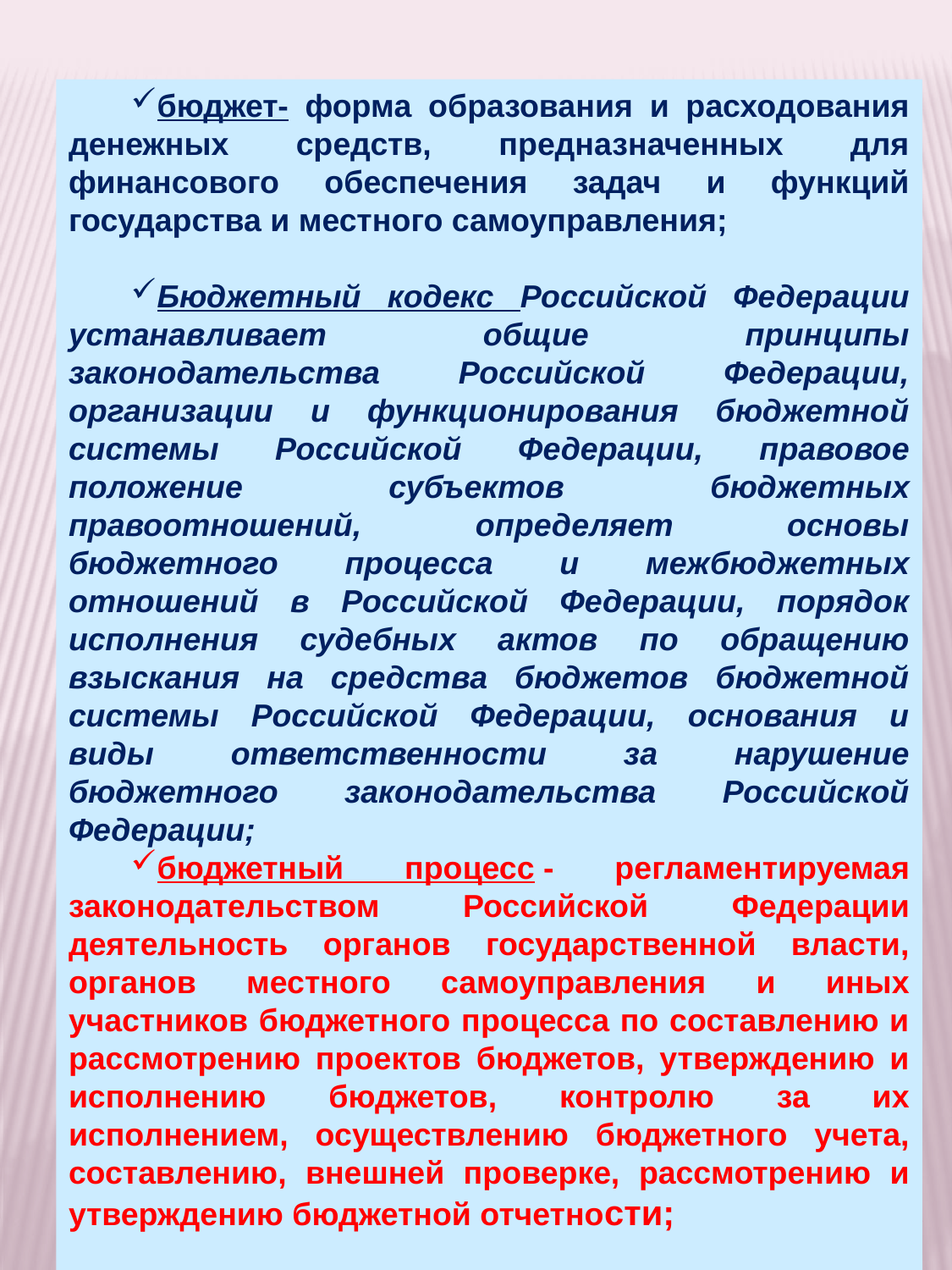

бюджет- форма образования и расходования денежных средств, предназначенных для финансового обеспечения задач и функций государства и местного самоуправления;

Бюджетный кодекс Российской Федерации устанавливает общие принципы законодательства Российской Федерации, организации и функционирования бюджетной системы Российской Федерации, правовое положение субъектов бюджетных правоотношений, определяет основы бюджетного процесса и межбюджетных отношений в Российской Федерации, порядок исполнения судебных актов по обращению взыскания на средства бюджетов бюджетной системы Российской Федерации, основания и виды ответственности за нарушение бюджетного законодательства Российской Федерации;
бюджетный процесс - регламентируемая законодательством Российской Федерации деятельность органов государственной власти, органов местного самоуправления и иных участников бюджетного процесса по составлению и рассмотрению проектов бюджетов, утверждению и исполнению бюджетов, контролю за их исполнением, осуществлению бюджетного учета, составлению, внешней проверке, рассмотрению и утверждению бюджетной отчетности;

55